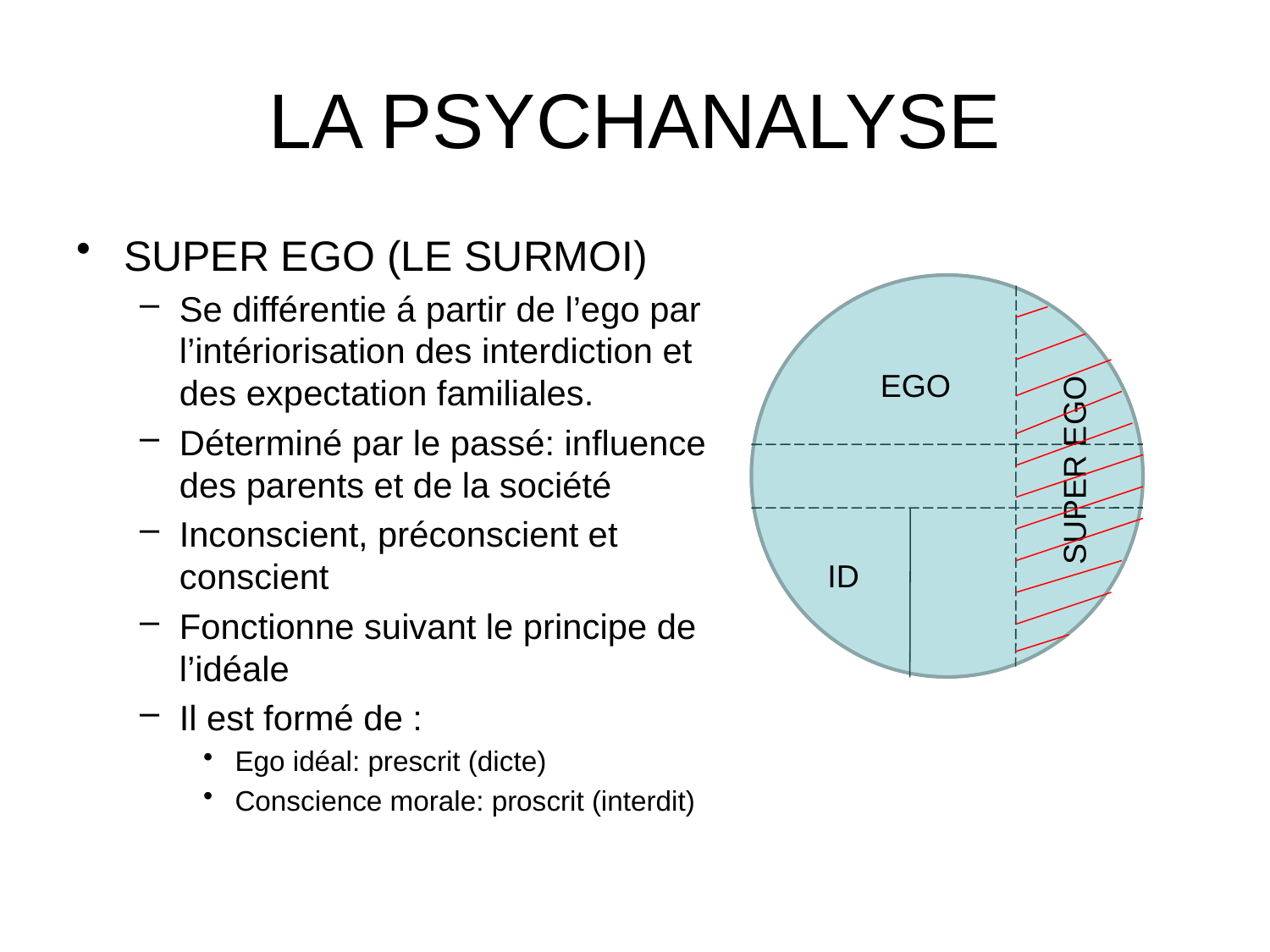

# LA PSYCHANALYSE
SUPER EGO (LE SURMOI)
Se différentie á partir de l’ego par l’intériorisation des interdiction et des expectation familiales.
Déterminé par le passé: influence des parents et de la société
Inconscient, préconscient et conscient
Fonctionne suivant le principe de l’idéale
Il est formé de :
Ego idéal: prescrit (dicte)
Conscience morale: proscrit (interdit)

EGO
SUPER EGO
ID